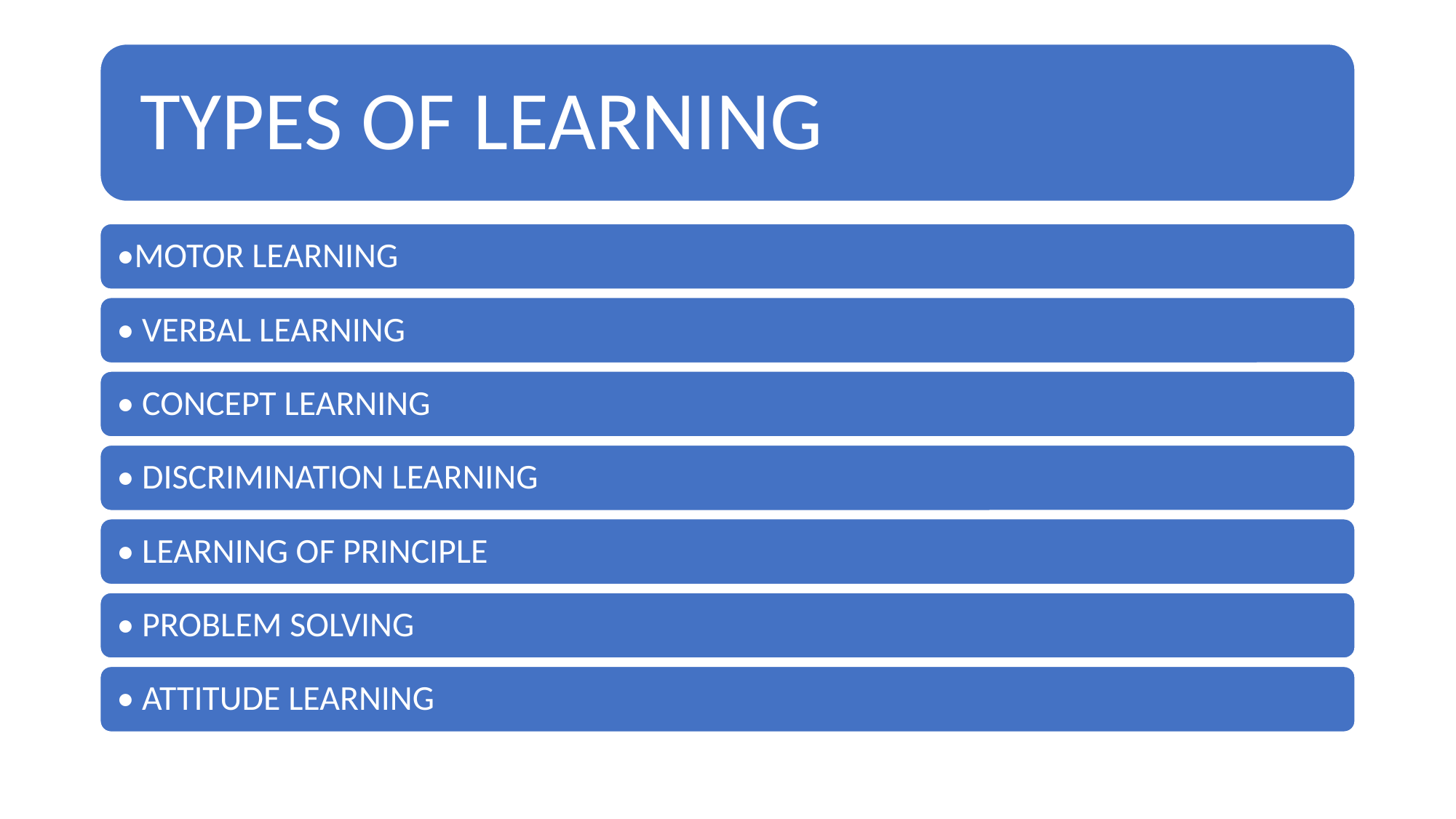

TYPES OF LEARNING
•MOTOR LEARNING
• VERBAL LEARNING
• CONCEPT LEARNING
• DISCRIMINATION LEARNING
• LEARNING OF PRINCIPLE
• PROBLEM SOLVING
• ATTITUDE LEARNING